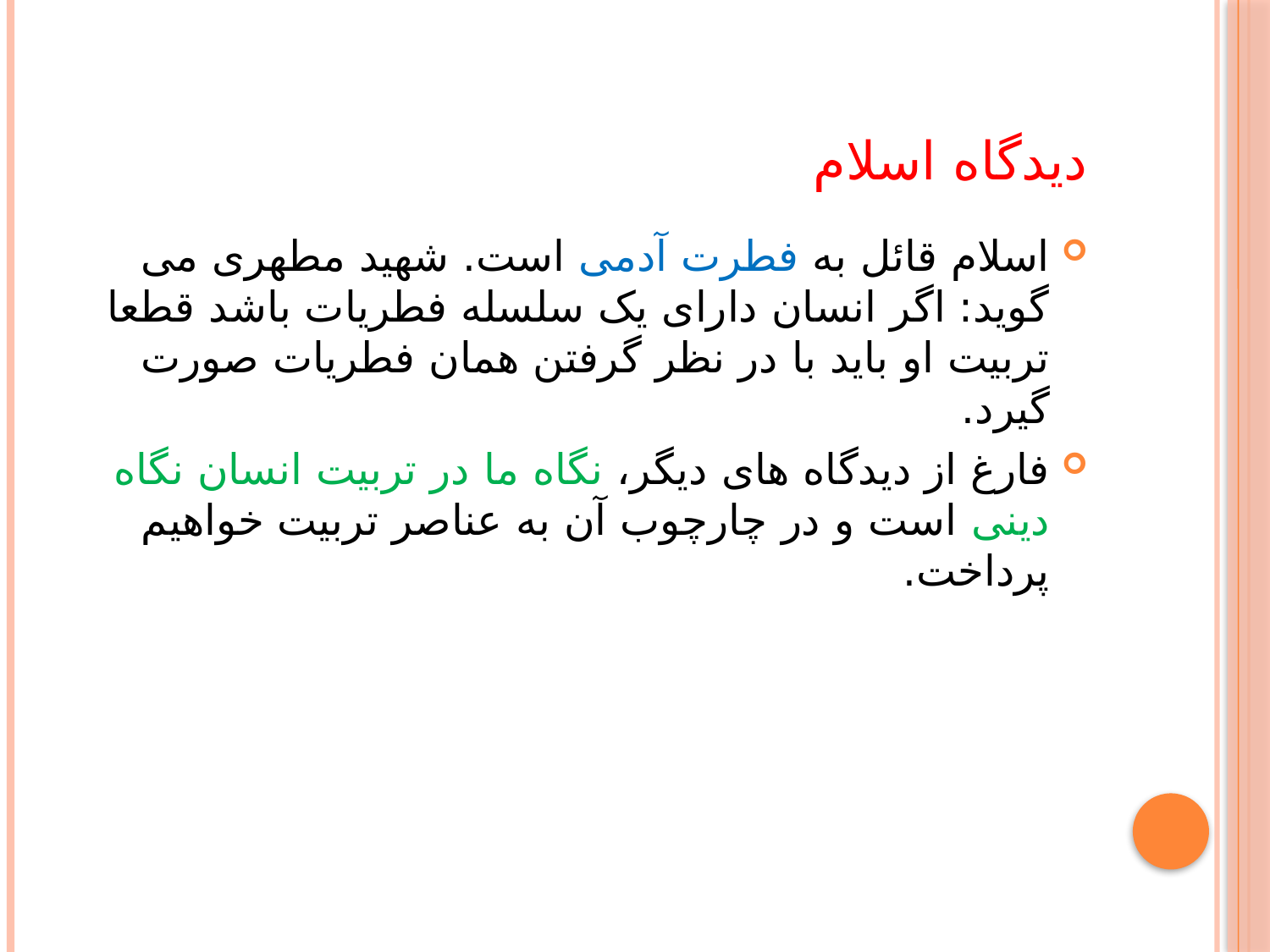

# دیدگاه اسلام
اسلام قائل به فطرت آدمی است. شهید مطهری می گوید: اگر انسان دارای یک سلسله فطریات باشد قطعا تربیت او باید با در نظر گرفتن همان فطریات صورت گیرد.
فارغ از دیدگاه های دیگر، نگاه ما در تربیت انسان نگاه دینی است و در چارچوب آن به عناصر تربیت خواهیم پرداخت.